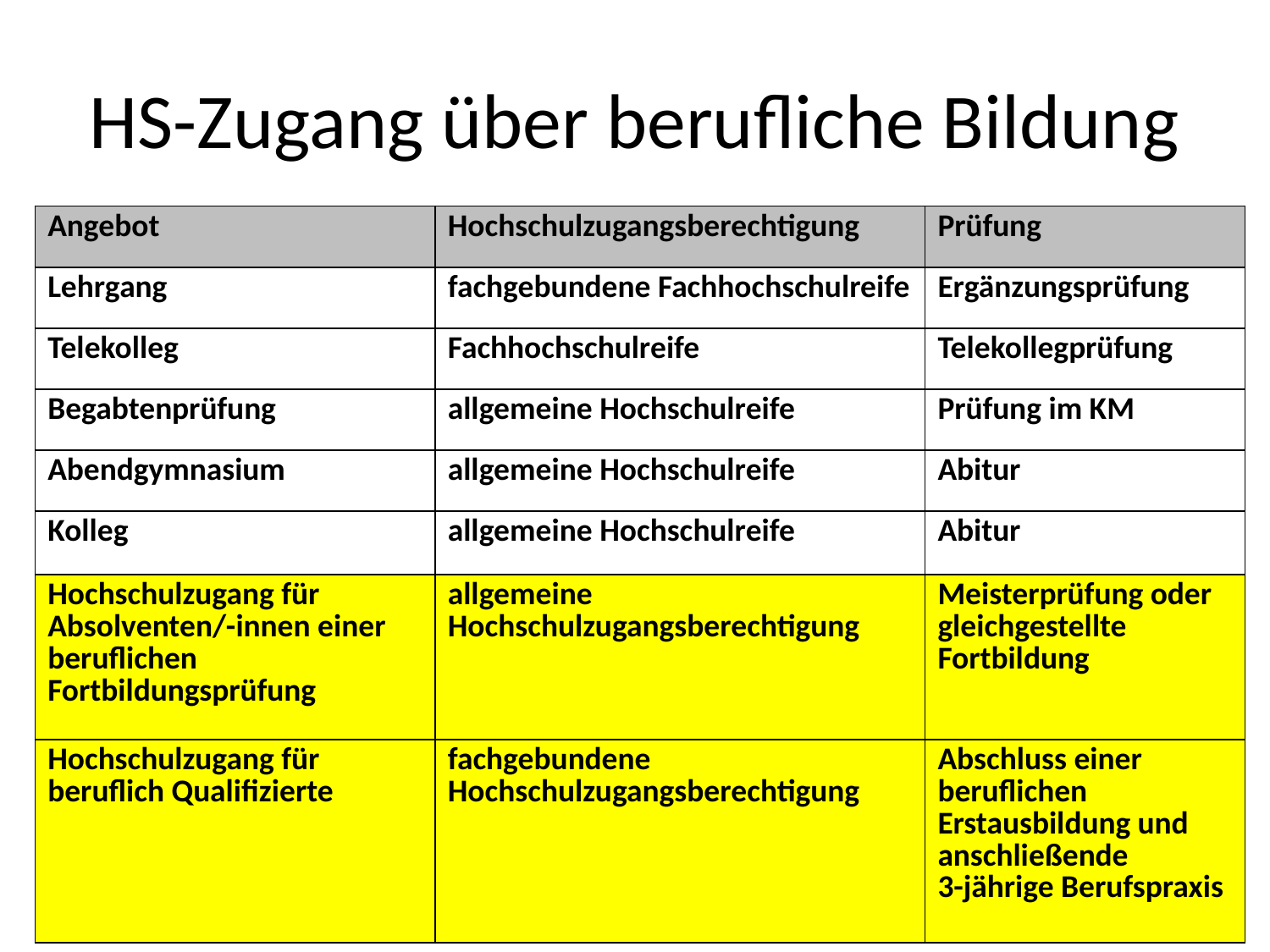

# HS-Zugang über berufliche Bildung
| Angebot | Hochschulzugangsberechtigung | Prüfung |
| --- | --- | --- |
| Lehrgang | fachgebundene Fachhochschulreife | Ergänzungsprüfung |
| Telekolleg | Fachhochschulreife | Telekollegprüfung |
| Begabtenprüfung | allgemeine Hochschulreife | Prüfung im KM |
| Abendgymnasium | allgemeine Hochschulreife | Abitur |
| Kolleg | allgemeine Hochschulreife | Abitur |
| Hochschulzugang für Absolventen/-innen einer beruflichen Fortbildungsprüfung | allgemeine Hochschulzugangsberechtigung | Meisterprüfung oder gleichgestellte Fortbildung |
| Hochschulzugang für beruflich Qualifizierte | fachgebundene Hochschulzugangsberechtigung | Abschluss einer beruflichen Erstausbildung und anschließende 3-jährige Berufspraxis |